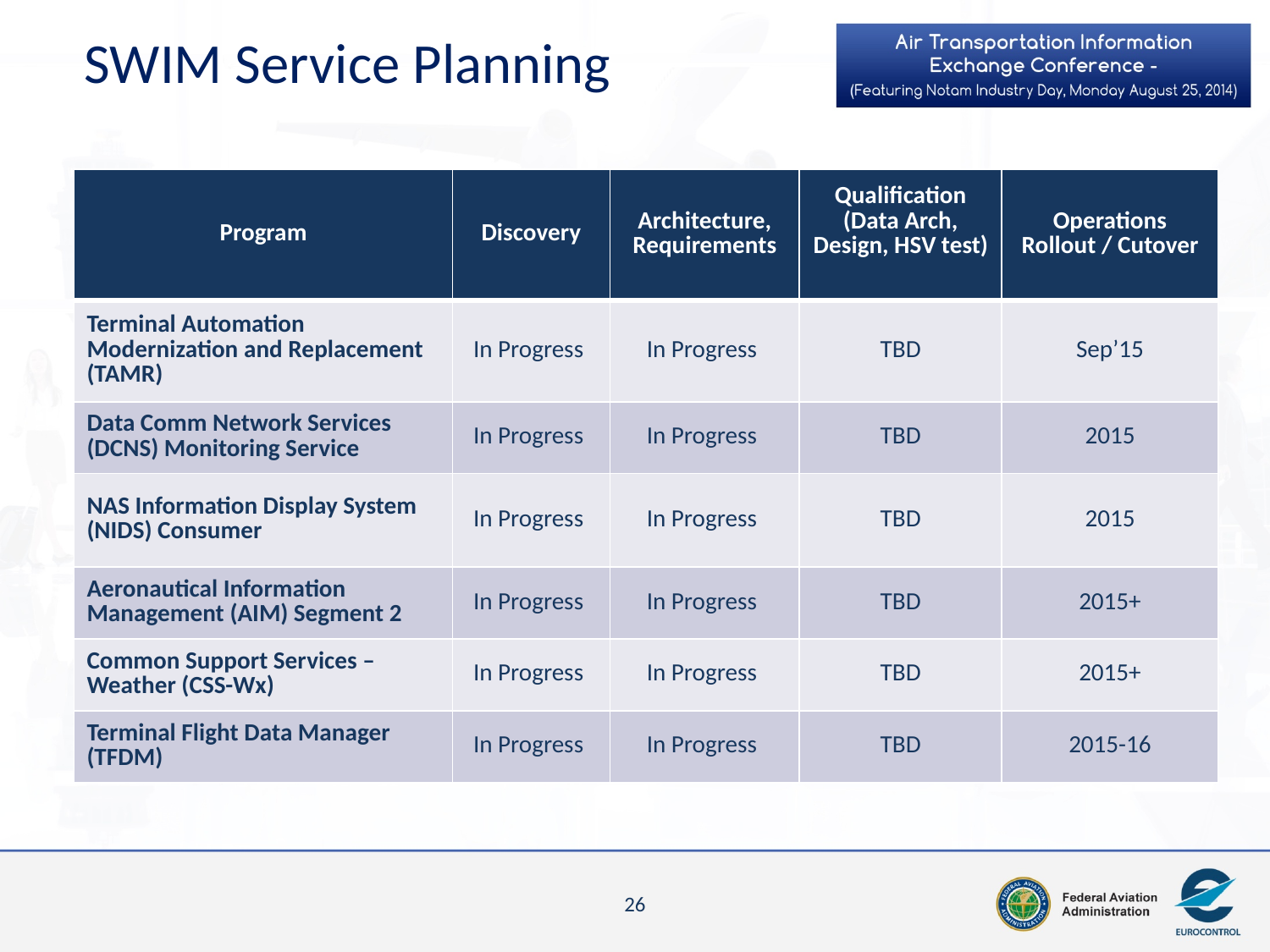

# SWIM Service Planning
| Program | Discovery | Architecture, Requirements | Qualification (Data Arch, Design, HSV test) | Operations Rollout / Cutover |
| --- | --- | --- | --- | --- |
| Terminal Automation Modernization and Replacement (TAMR) | In Progress | In Progress | TBD | Sep’15 |
| Data Comm Network Services (DCNS) Monitoring Service | In Progress | In Progress | TBD | 2015 |
| NAS Information Display System (NIDS) Consumer | In Progress | In Progress | TBD | 2015 |
| Aeronautical Information Management (AIM) Segment 2 | In Progress | In Progress | TBD | 2015+ |
| Common Support Services –Weather (CSS-Wx) | In Progress | In Progress | TBD | 2015+ |
| Terminal Flight Data Manager (TFDM) | In Progress | In Progress | TBD | 2015-16 |
1 - ITWS
May 2011
Status  Review  15Dec2011
Jun 2011 Kickoff
26